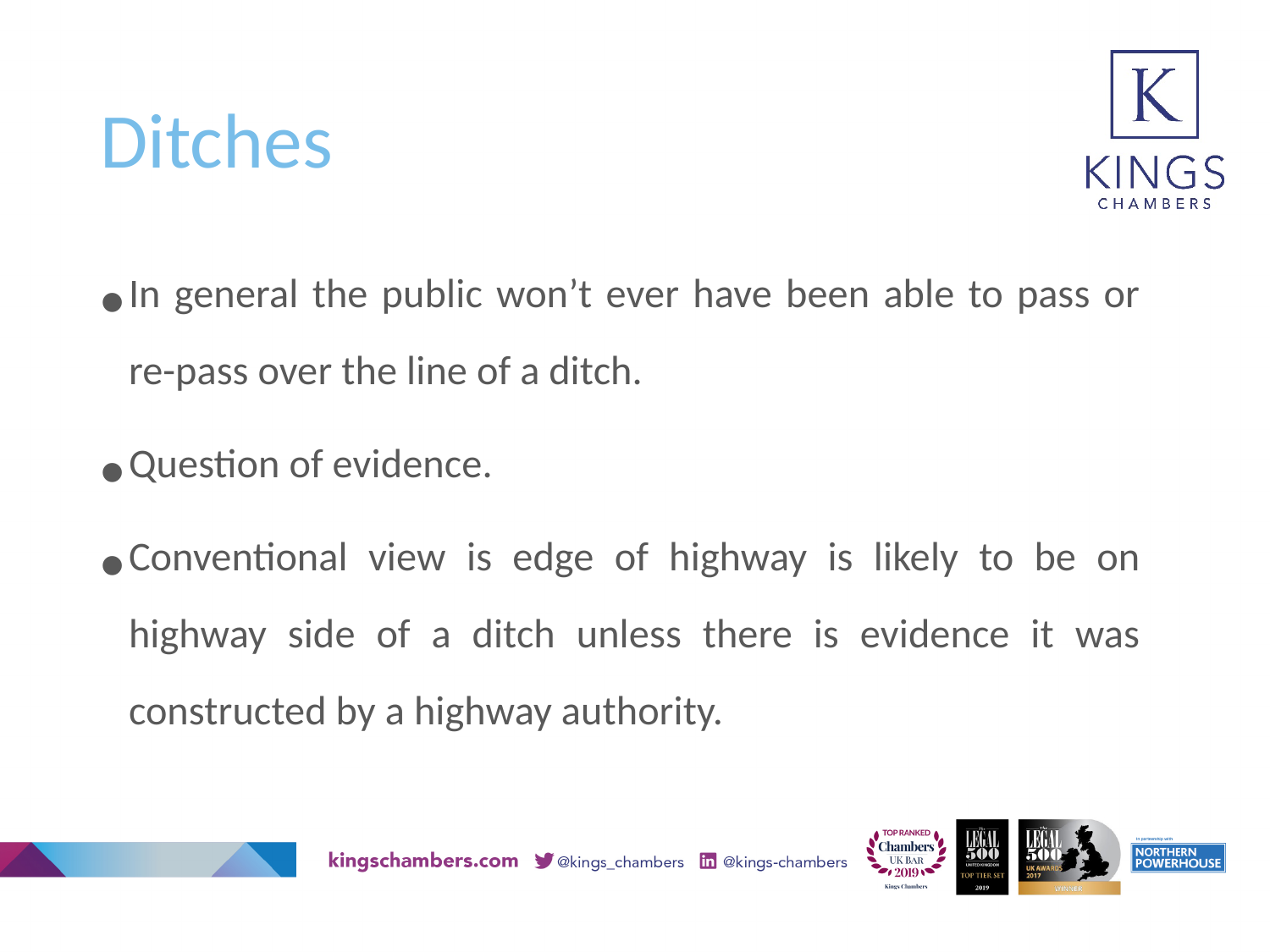

# Ditches
In general the public won’t ever have been able to pass or re-pass over the line of a ditch.
Question of evidence.
Conventional view is edge of highway is likely to be on highway side of a ditch unless there is evidence it was constructed by a highway authority.